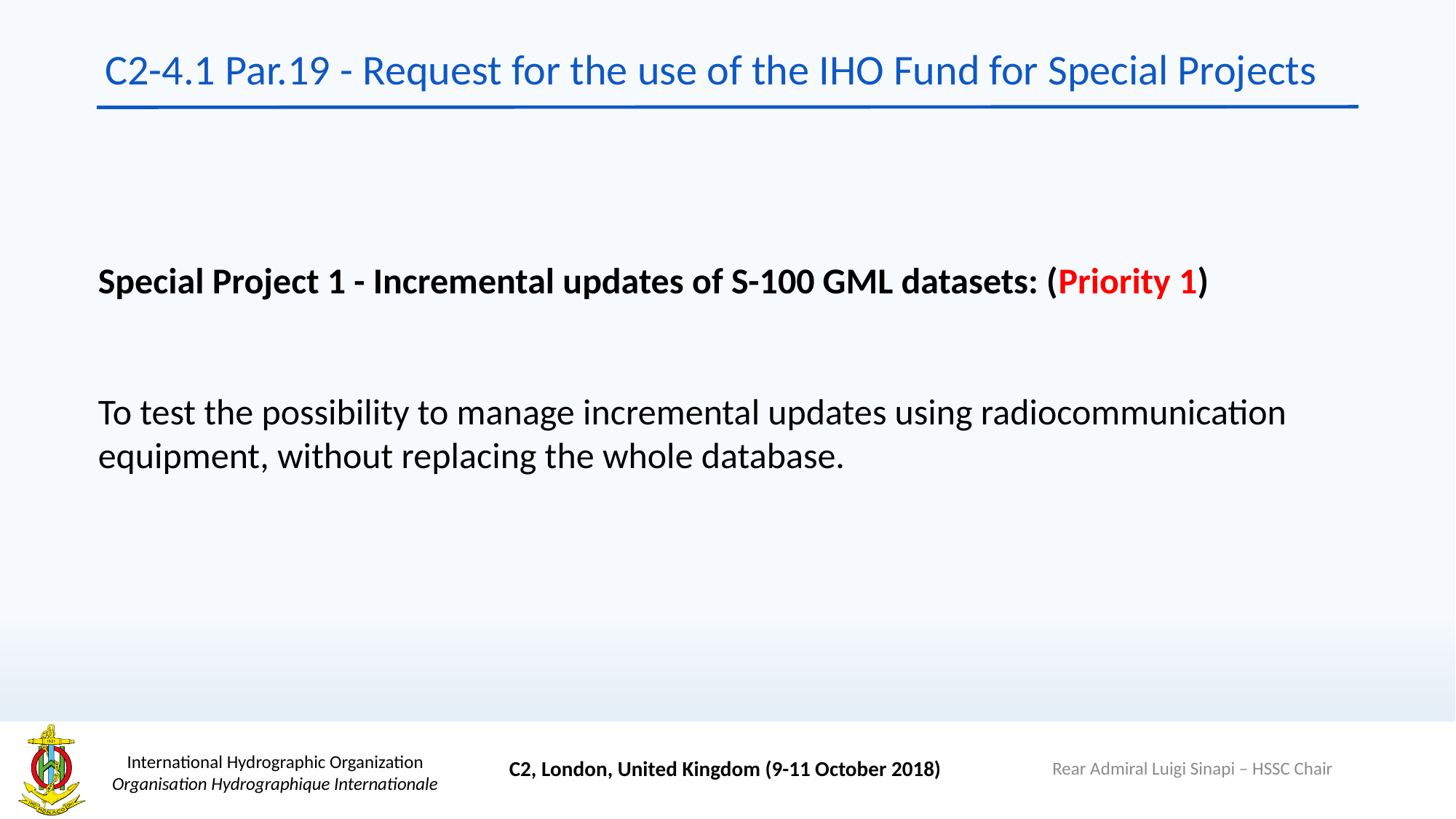

# C2-4.1 Par.19 - Request for the use of the IHO Fund for Special Projects
Special Project 1 - Incremental updates of S-100 GML datasets: (Priority 1)

To test the possibility to manage incremental updates using radiocommunication equipment, without replacing the whole database.
Rear Admiral Luigi Sinapi – HSSC Chair
C2, London, United Kingdom (9-11 October 2018)